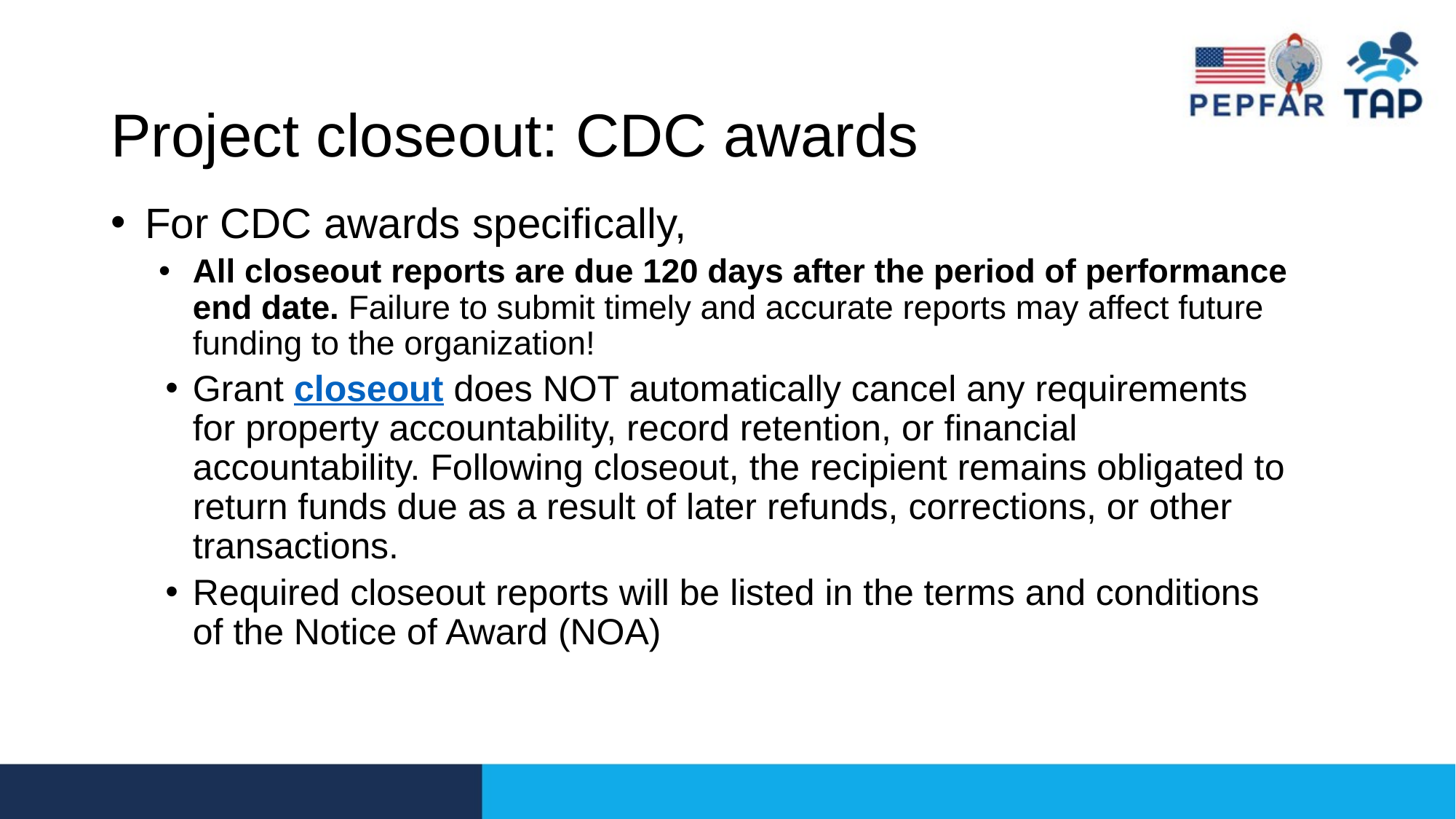

# Project closeout: CDC awards
For CDC awards specifically,
All closeout reports are due 120 days after the period of performance end date. Failure to submit timely and accurate reports may affect future funding to the organization!
Grant closeout does NOT automatically cancel any requirements for property accountability, record retention, or financial accountability. Following closeout, the recipient remains obligated to return funds due as a result of later refunds, corrections, or other transactions.
Required closeout reports will be listed in the terms and conditions of the Notice of Award (NOA)